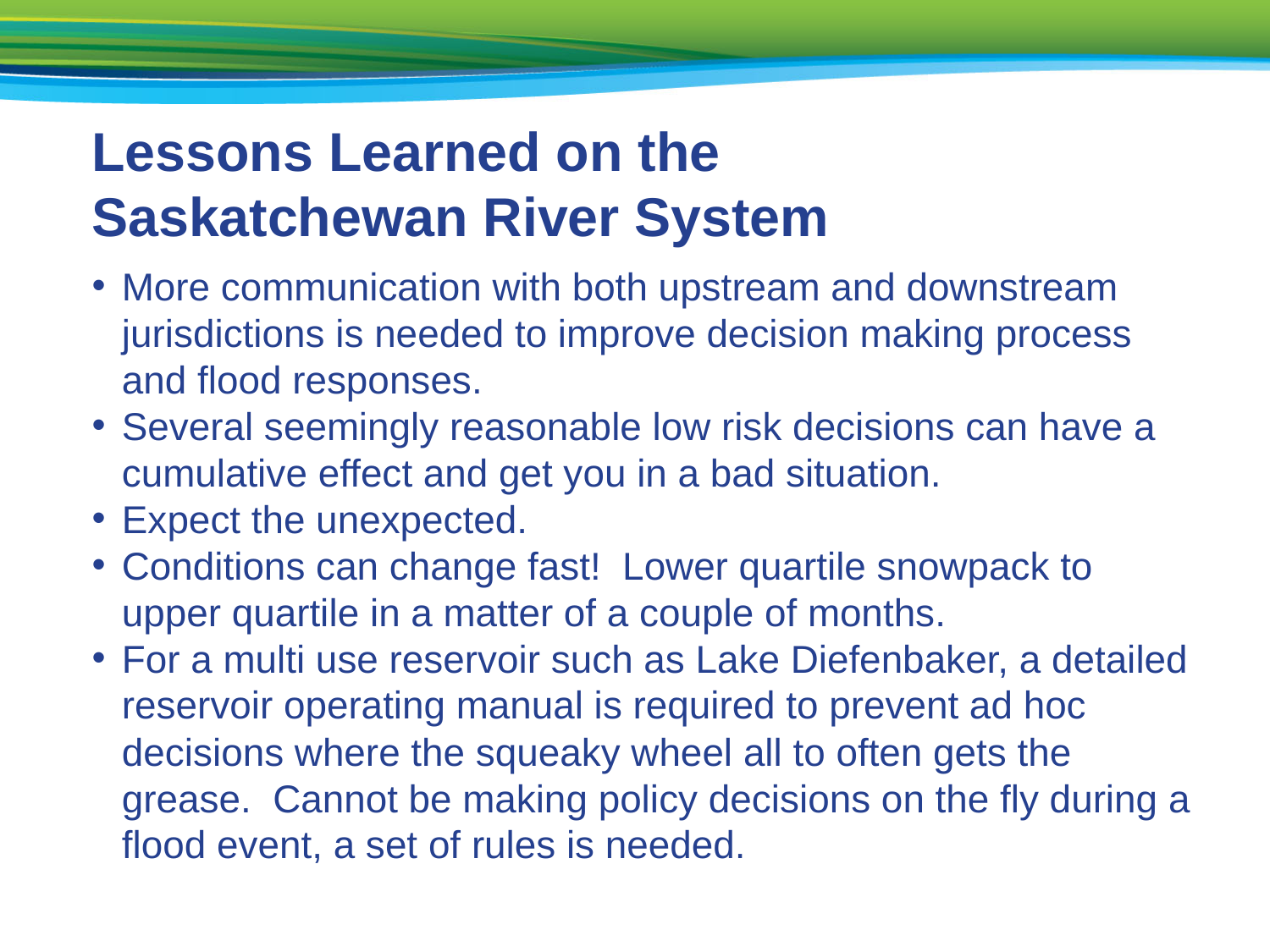

Lessons Learned on the Saskatchewan River System
More communication with both upstream and downstream jurisdictions is needed to improve decision making process and flood responses.
Several seemingly reasonable low risk decisions can have a cumulative effect and get you in a bad situation.
Expect the unexpected.
Conditions can change fast!  Lower quartile snowpack to upper quartile in a matter of a couple of months.
For a multi use reservoir such as Lake Diefenbaker, a detailed reservoir operating manual is required to prevent ad hoc decisions where the squeaky wheel all to often gets the grease.  Cannot be making policy decisions on the fly during a flood event, a set of rules is needed.